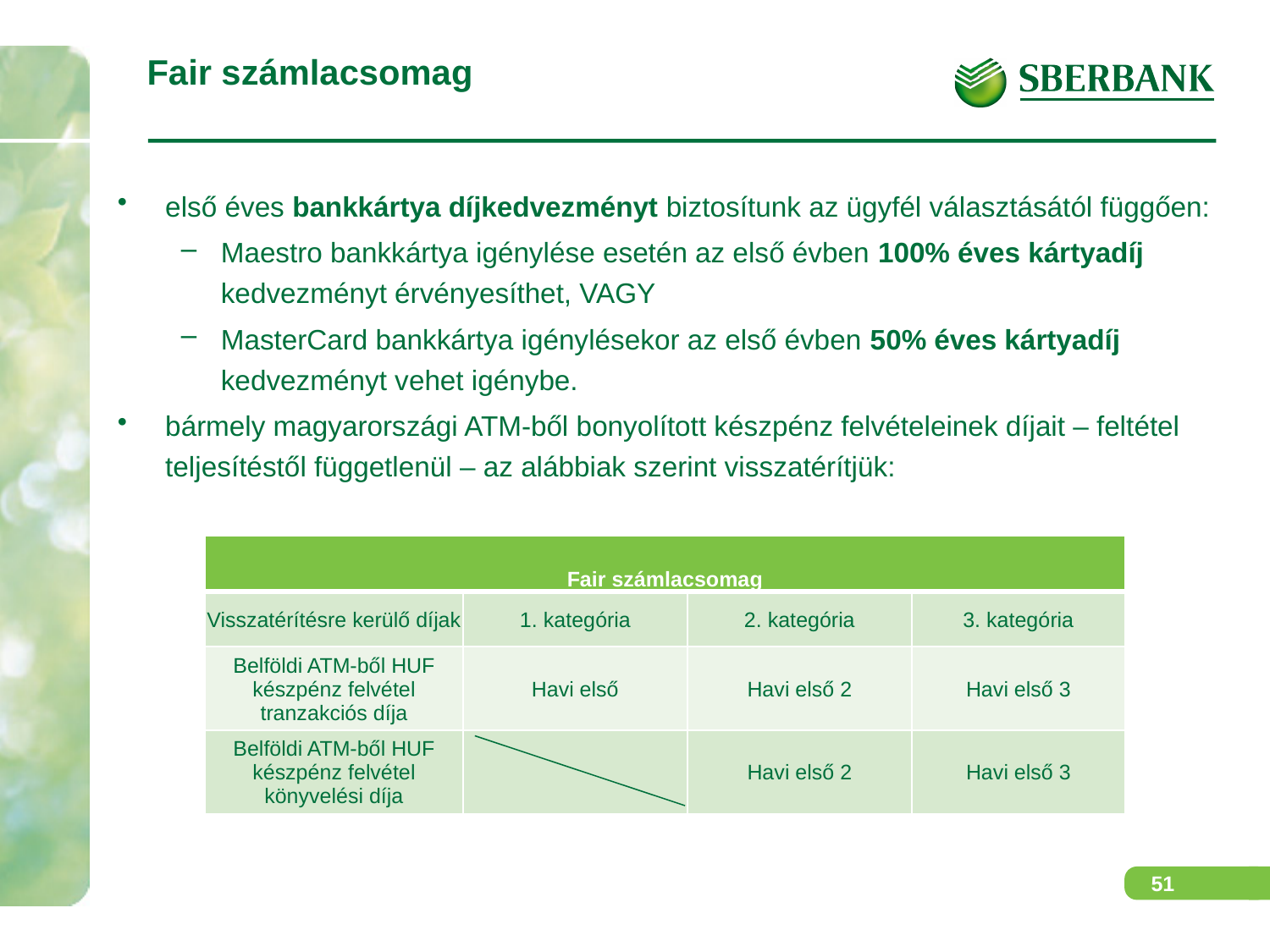

# Fair számlacsomag

első éves bankkártya díjkedvezményt biztosítunk az ügyfél választásától függően:
Maestro bankkártya igénylése esetén az első évben 100% éves kártyadíj kedvezményt érvényesíthet, VAGY
MasterCard bankkártya igénylésekor az első évben 50% éves kártyadíj kedvezményt vehet igénybe.
bármely magyarországi ATM-ből bonyolított készpénz felvételeinek díjait – feltétel teljesítéstől függetlenül – az alábbiak szerint visszatérítjük:

| Fair számlacsomag |  |  |  |
| --- | --- | --- | --- |
| Visszatérítésre kerülő díjak | 1. kategória | 2. kategória | 3. kategória |
| Belföldi ATM-ből HUF készpénz felvétel tranzakciós díja | Havi első | Havi első 2 | Havi első 3 |
| Belföldi ATM-ből HUF készpénz felvétel könyvelési díja |  | Havi első 2 | Havi első 3 |